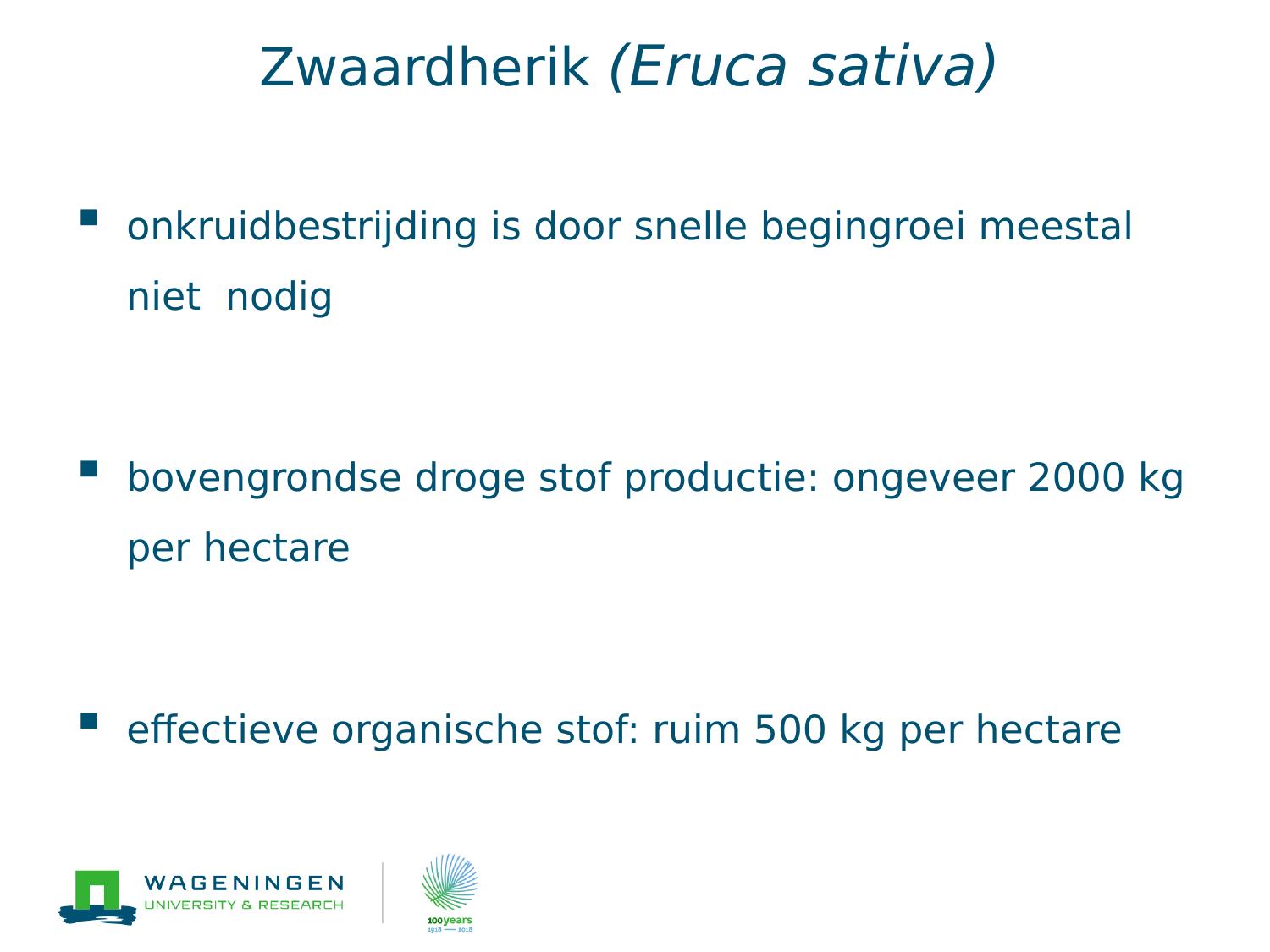

# Zwaardherik (Eruca sativa)
onkruidbestrijding is door snelle begingroei meestal niet  nodig

bovengrondse droge stof productie: ongeveer 2000 kg per hectare

effectieve organische stof: ruim 500 kg per hectare